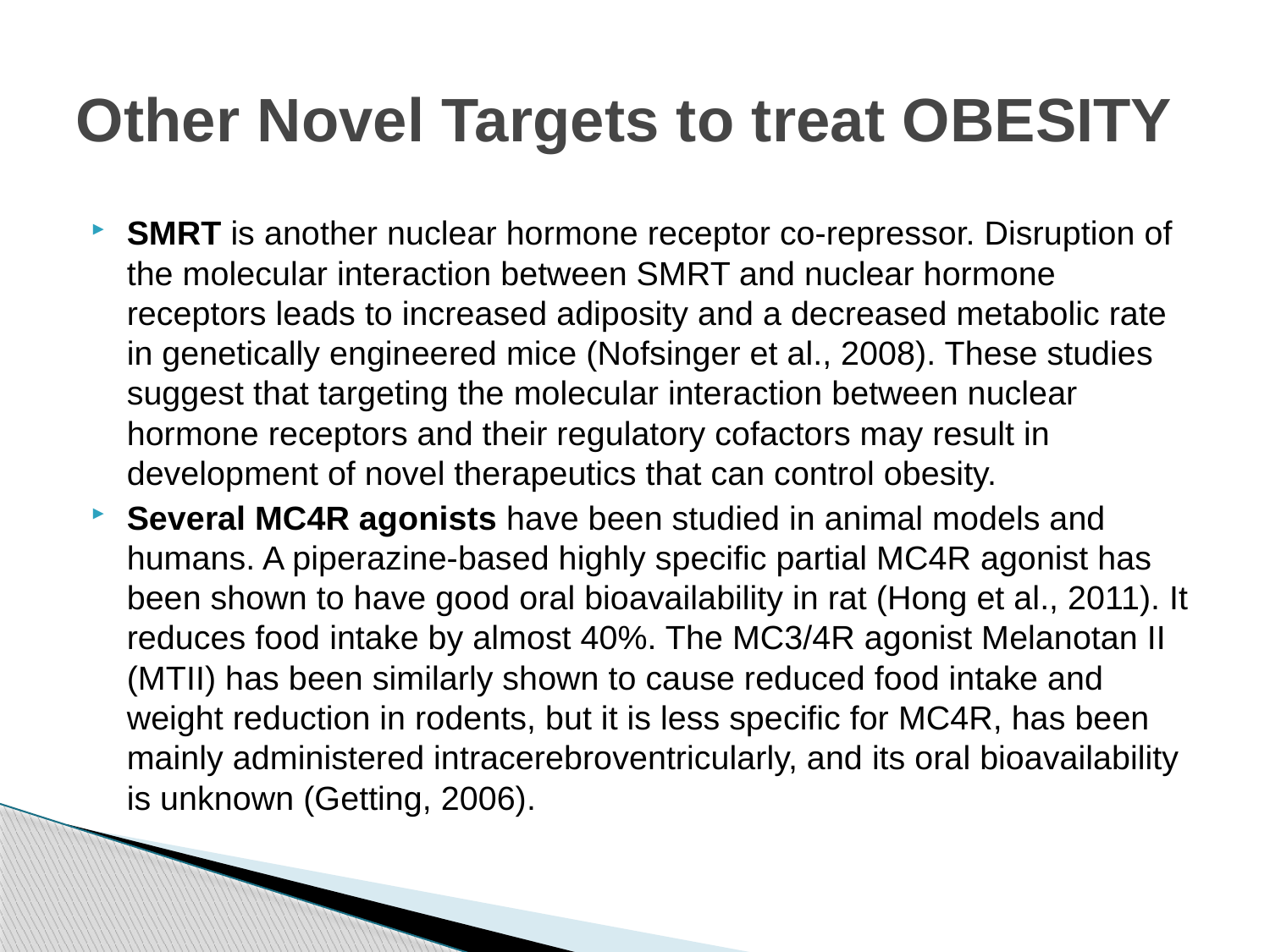

# Other Novel Targets to treat OBESITY
SMRT is another nuclear hormone receptor co-repressor. Disruption of the molecular interaction between SMRT and nuclear hormone receptors leads to increased adiposity and a decreased metabolic rate in genetically engineered mice (Nofsinger et al., 2008). These studies suggest that targeting the molecular interaction between nuclear hormone receptors and their regulatory cofactors may result in development of novel therapeutics that can control obesity.
Several MC4R agonists have been studied in animal models and humans. A piperazine-based highly specific partial MC4R agonist has been shown to have good oral bioavailability in rat (Hong et al., 2011). It reduces food intake by almost 40%. The MC3/4R agonist Melanotan II (MTII) has been similarly shown to cause reduced food intake and weight reduction in rodents, but it is less specific for MC4R, has been mainly administered intracerebroventricularly, and its oral bioavailability is unknown (Getting, 2006).